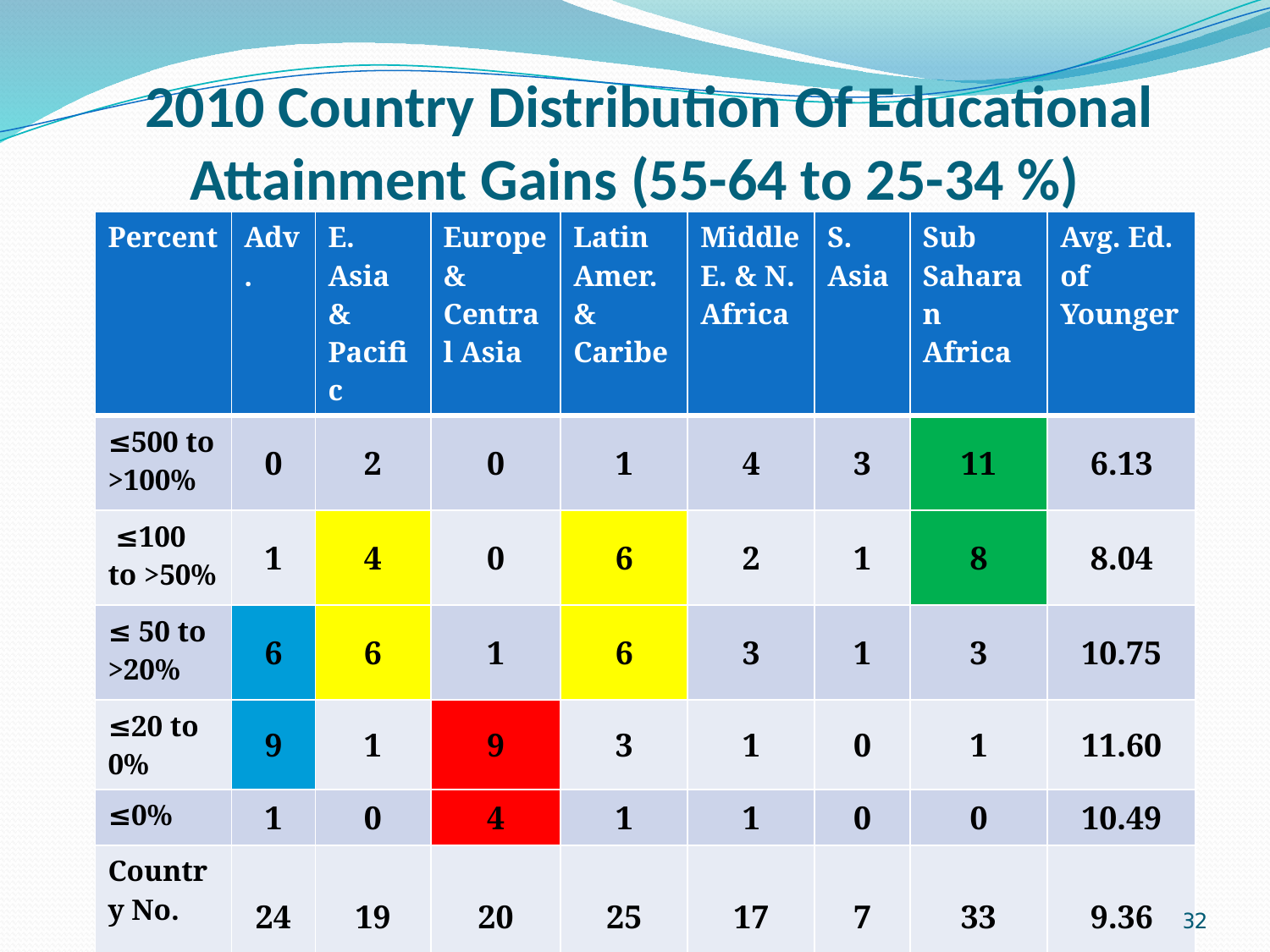

# 2010 Country Distribution Of Educational Attainment Gains (55-64 to 25-34 %)
| Percent | Adv. | E. Asia & Pacific | Europe & Central Asia | Latin Amer. & Caribe | Middle E. & N. Africa | S. Asia | Sub Saharan Africa | Avg. Ed. of Younger |
| --- | --- | --- | --- | --- | --- | --- | --- | --- |
| ≤500 to >100% | 0 | 2 | 0 | 1 | 4 | 3 | 11 | 6.13 |
| ≤100 to >50% | 1 | 4 | 0 | 6 | 2 | 1 | 8 | 8.04 |
| ≤ 50 to >20% | 6 | 6 | 1 | 6 | 3 | 1 | 3 | 10.75 |
| ≤20 to 0% | 9 | 1 | 9 | 3 | 1 | 0 | 1 | 11.60 |
| ≤0% | 1 | 0 | 4 | 1 | 1 | 0 | 0 | 10.49 |
| Country No. | 24 | 19 | 20 | 25 | 17 | 7 | 33 | 9.36 |
32